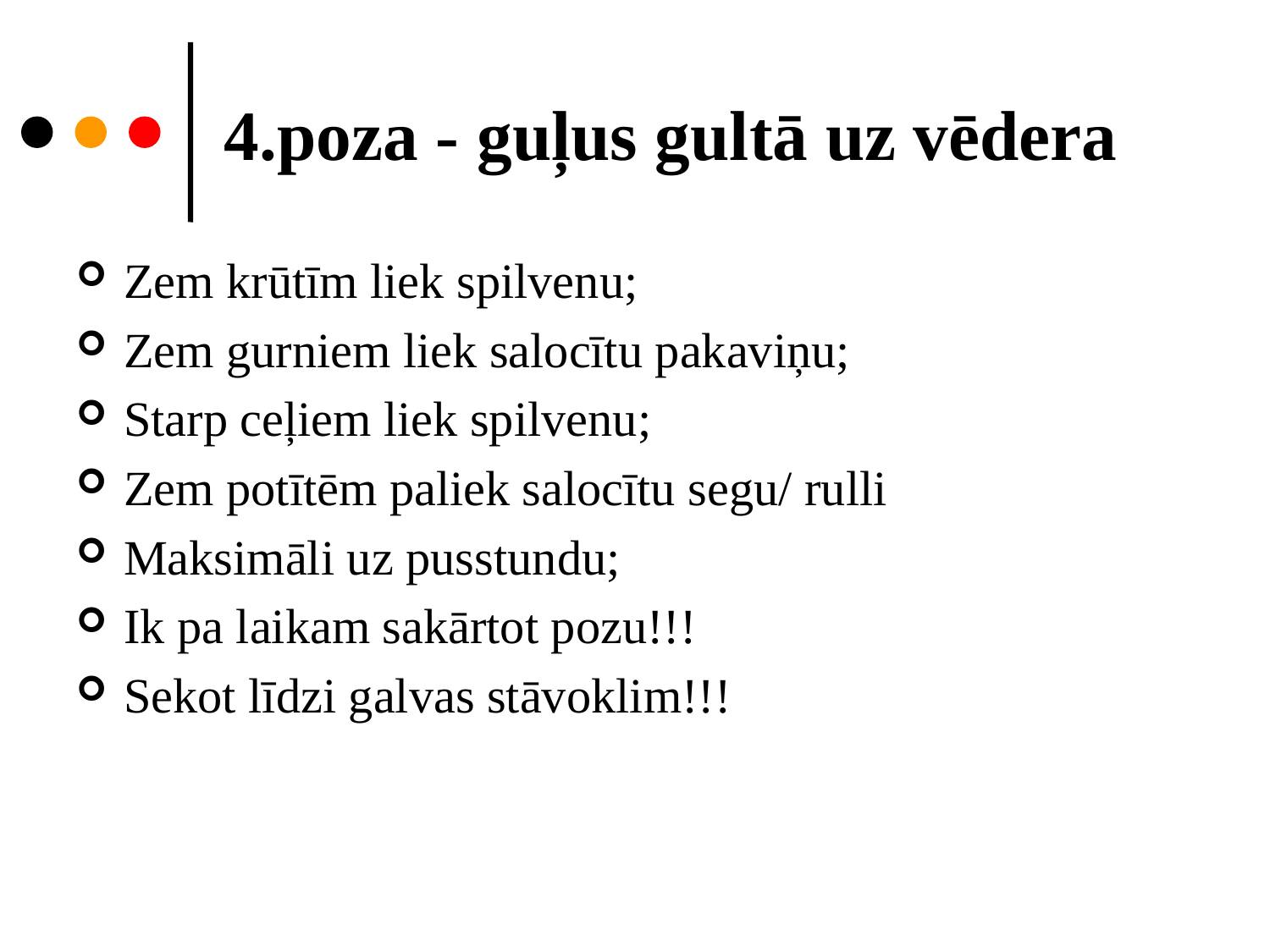

# 4.poza - guļus gultā uz vēdera

Zem krūtīm liek spilvenu;
Zem gurniem liek salocītu pakaviņu;
Starp ceļiem liek spilvenu;
Zem potītēm paliek salocītu segu/ rulli
Maksimāli uz pusstundu;
Ik pa laikam sakārtot pozu!!!
Sekot līdzi galvas stāvoklim!!!